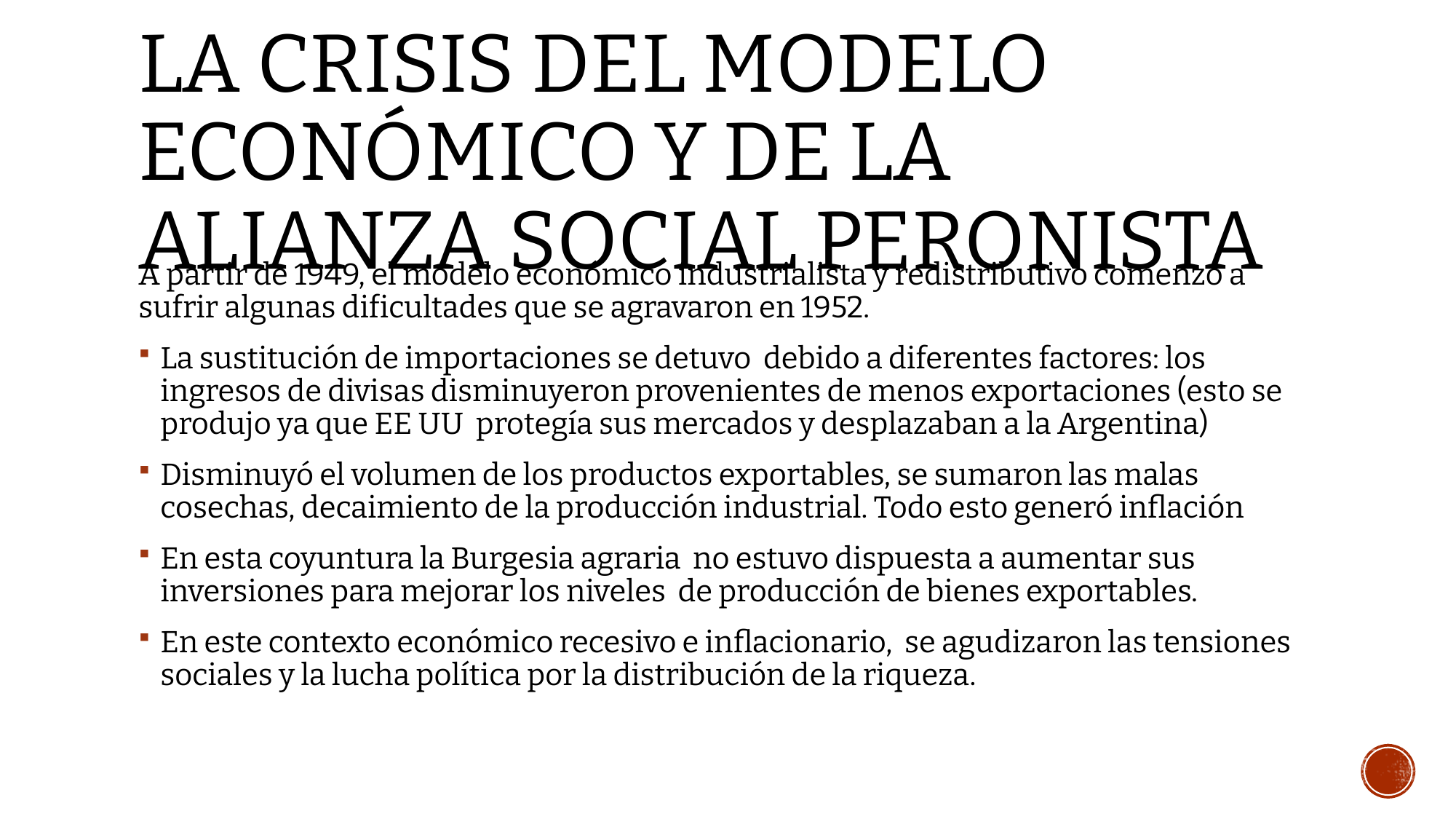

# La crisis del modelo económico y de la alianza social peronista
A partir de 1949, el modelo económico industrialista y redistributivo comenzó a sufrir algunas dificultades que se agravaron en 1952.
La sustitución de importaciones se detuvo  debido a diferentes factores: los ingresos de divisas disminuyeron provenientes de menos exportaciones (esto se produjo ya que EE UU  protegía sus mercados y desplazaban a la Argentina)
Disminuyó el volumen de los productos exportables, se sumaron las malas cosechas, decaimiento de la producción industrial. Todo esto generó inflación
En esta coyuntura la Burgesia agraria  no estuvo dispuesta a aumentar sus inversiones para mejorar los niveles  de producción de bienes exportables.
En este contexto económico recesivo e inflacionario,  se agudizaron las tensiones sociales y la lucha política por la distribución de la riqueza.